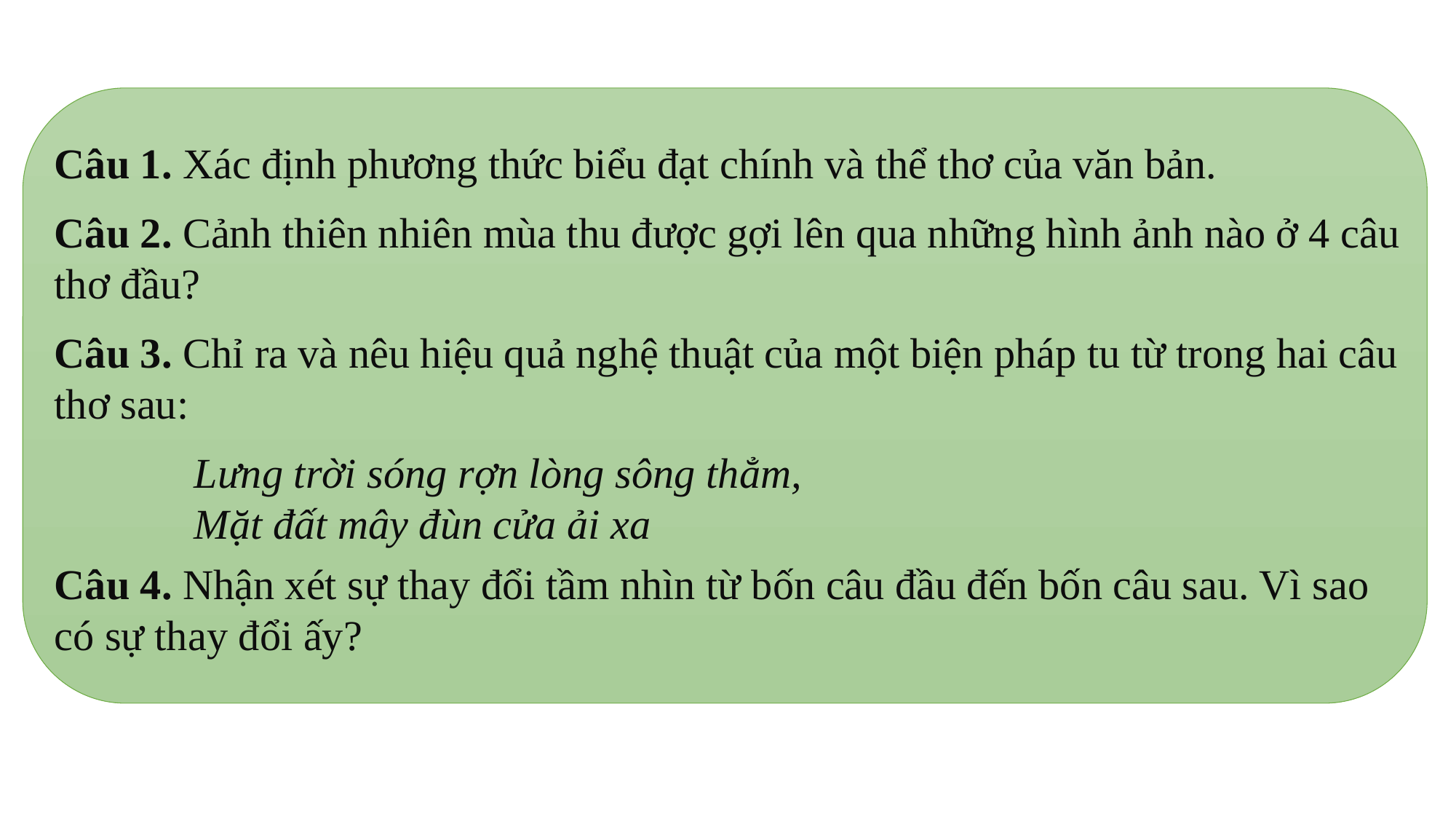

Câu 1. Xác định phương thức biểu đạt chính và thể thơ của văn bản.
Câu 2. Cảnh thiên nhiên mùa thu được gợi lên qua những hình ảnh nào ở 4 câu thơ đầu?
Câu 3. Chỉ ra và nêu hiệu quả nghệ thuật của một biện pháp tu từ trong hai câu thơ sau:
Lưng trời sóng rợn lòng sông thẳm,
Mặt đất mây đùn cửa ải xa
Câu 4. Nhận xét sự thay đổi tầm nhìn từ bốn câu đầu đến bốn câu sau. Vì sao có sự thay đổi ấy?